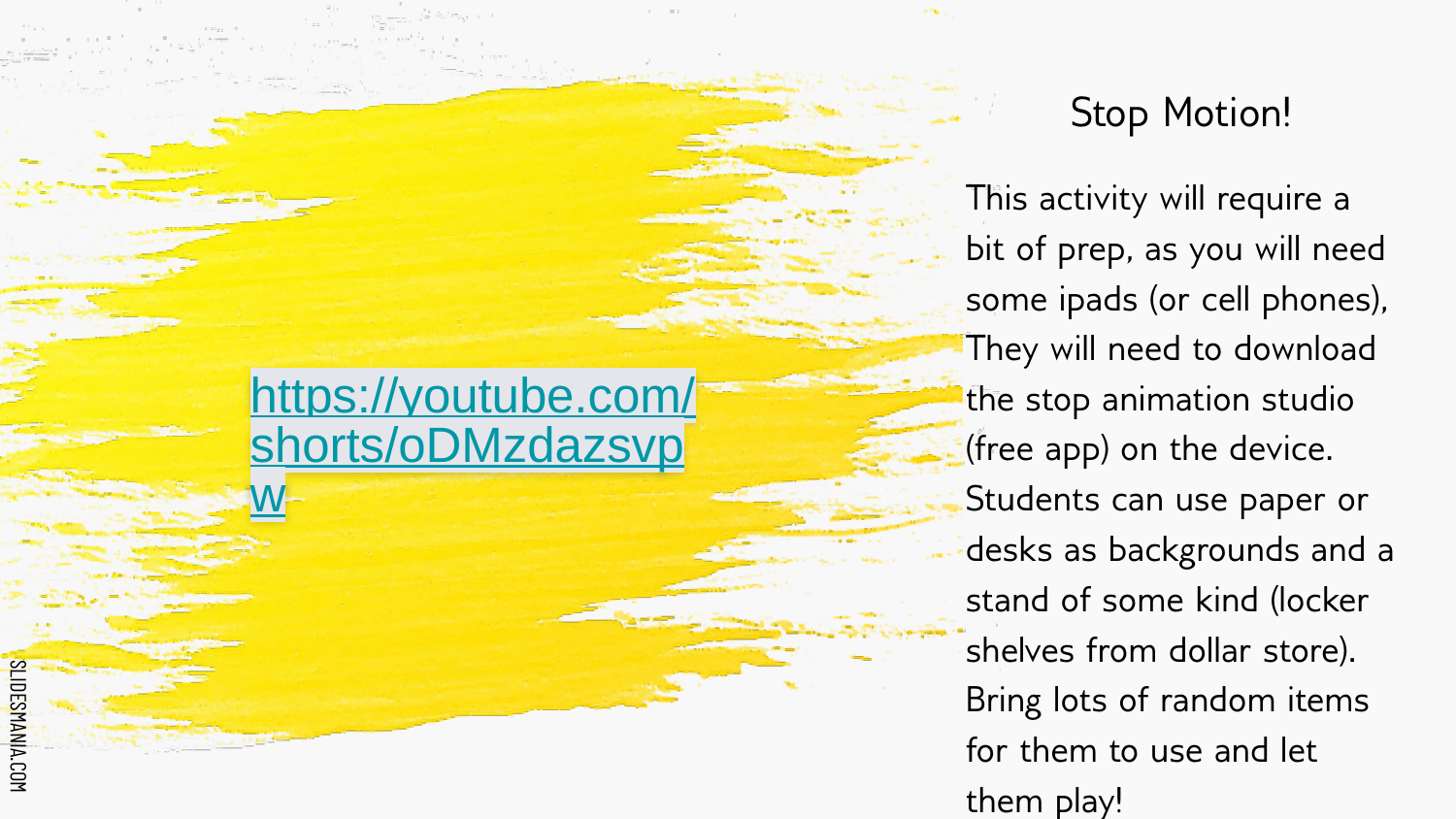

Stop Motion!
This activity will require a bit of prep, as you will need some ipads (or cell phones), They will need to download the stop animation studio (free app) on the device. Students can use paper or desks as backgrounds and a stand of some kind (locker shelves from dollar store).  Bring lots of random items for them to use and let them play!
# https://youtube.com/shorts/oDMzdazsvpw